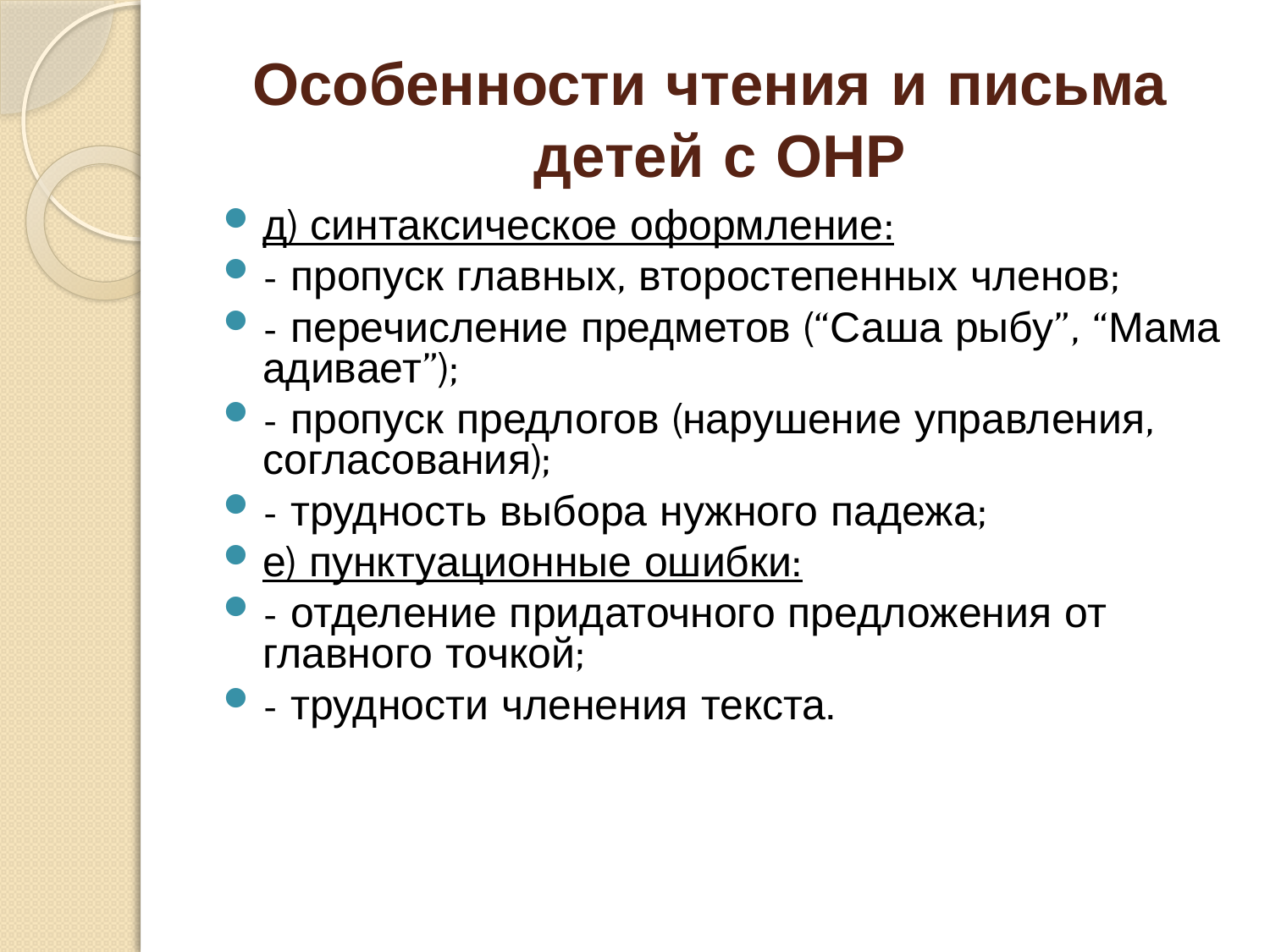

# Особенности чтения и письма детей с ОНР
д) синтаксическое оформление:
- пропуск главных, второстепенных членов;
- перечисление предметов (“Саша рыбу”, “Мама адивает”);
- пропуск предлогов (нарушение управления, согласования);
- трудность выбора нужного падежа;
е) пунктуационные ошибки:
- отделение придаточного предложения от главного точкой;
- трудности членения текста.